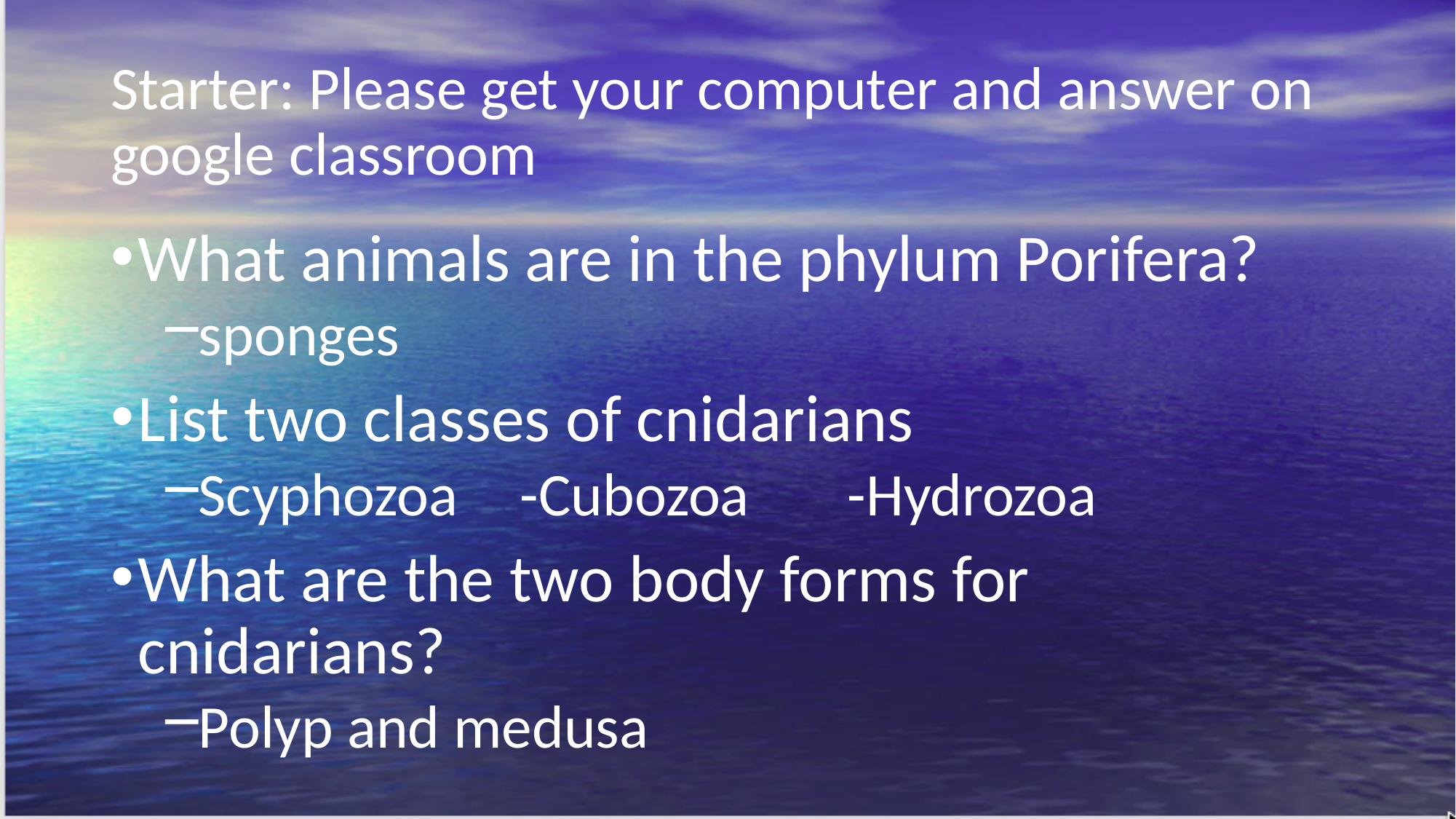

# Starter: Please get your computer and answer on google classroom
What animals are in the phylum Porifera?
sponges
List two classes of cnidarians
Scyphozoa	-Cubozoa	-Hydrozoa
What are the two body forms for cnidarians?
Polyp and medusa